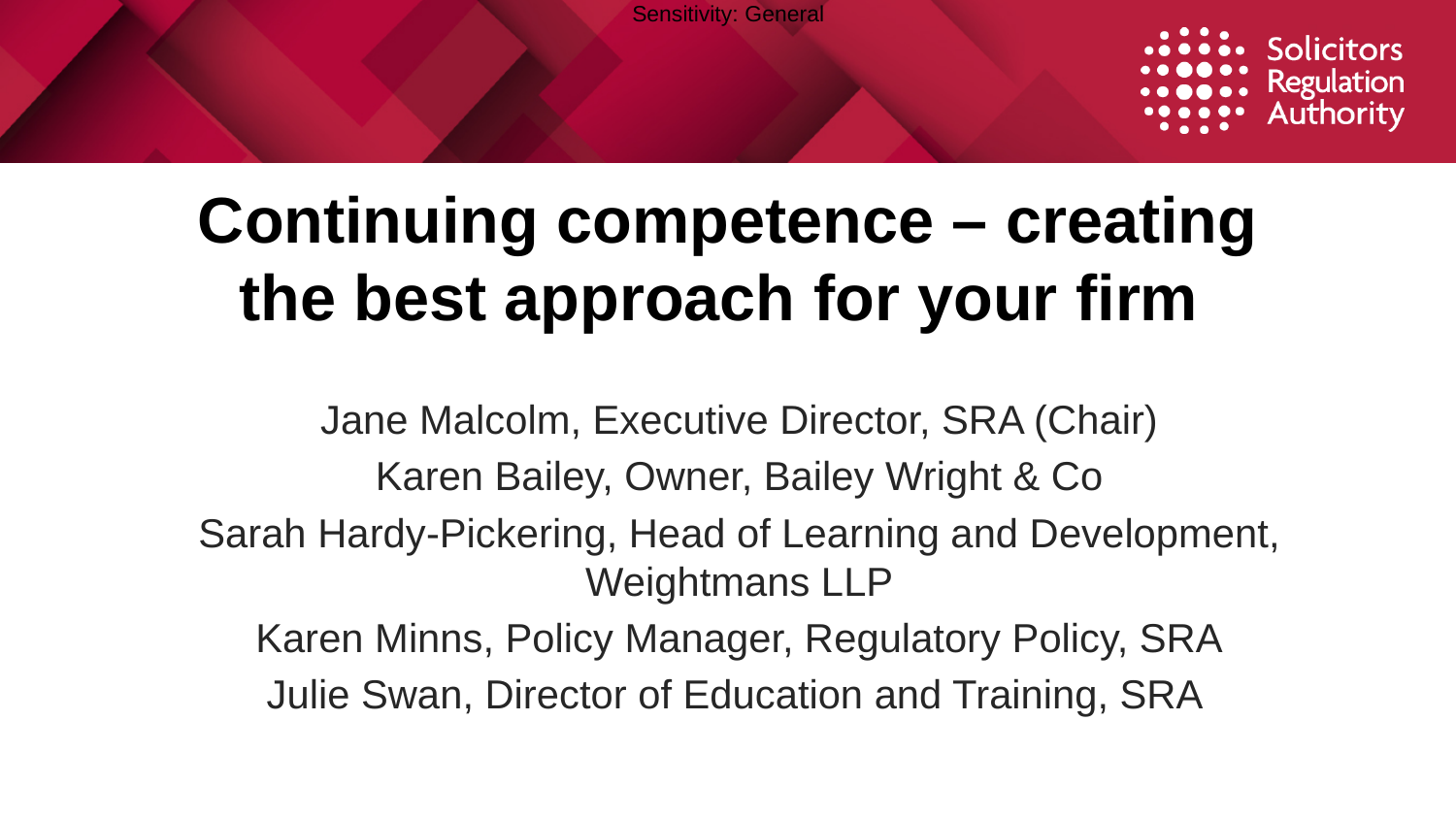

Continuing competence – creating the best approach for your firm
Jane Malcolm, Executive Director, SRA (Chair)
Karen Bailey, Owner, Bailey Wright & Co
Sarah Hardy-Pickering, Head of Learning and Development, Weightmans LLP
Karen Minns, Policy Manager, Regulatory Policy, SRA
Julie Swan, Director of Education and Training, SRA